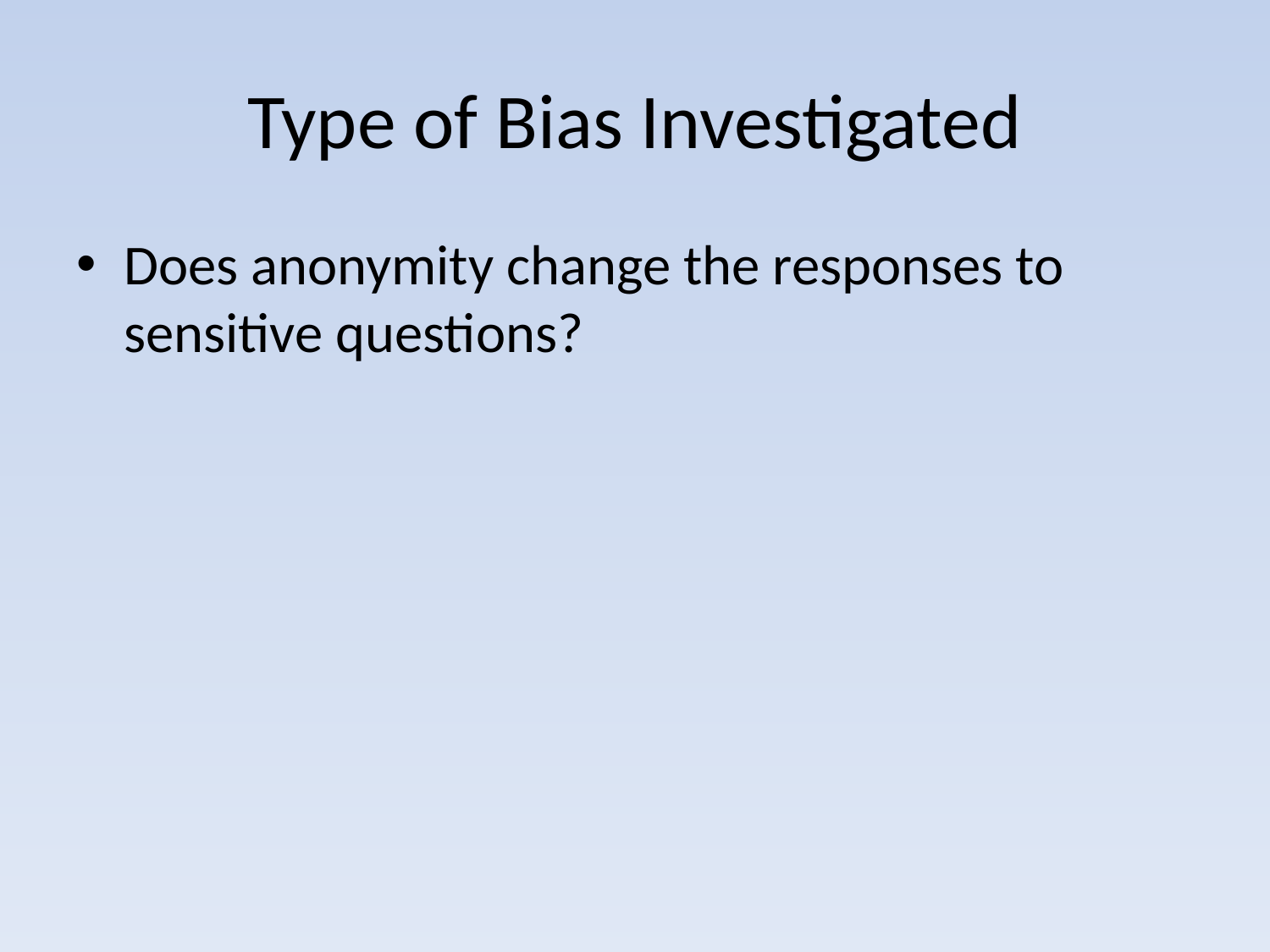

# Type of Bias Investigated
Does anonymity change the responses to sensitive questions?